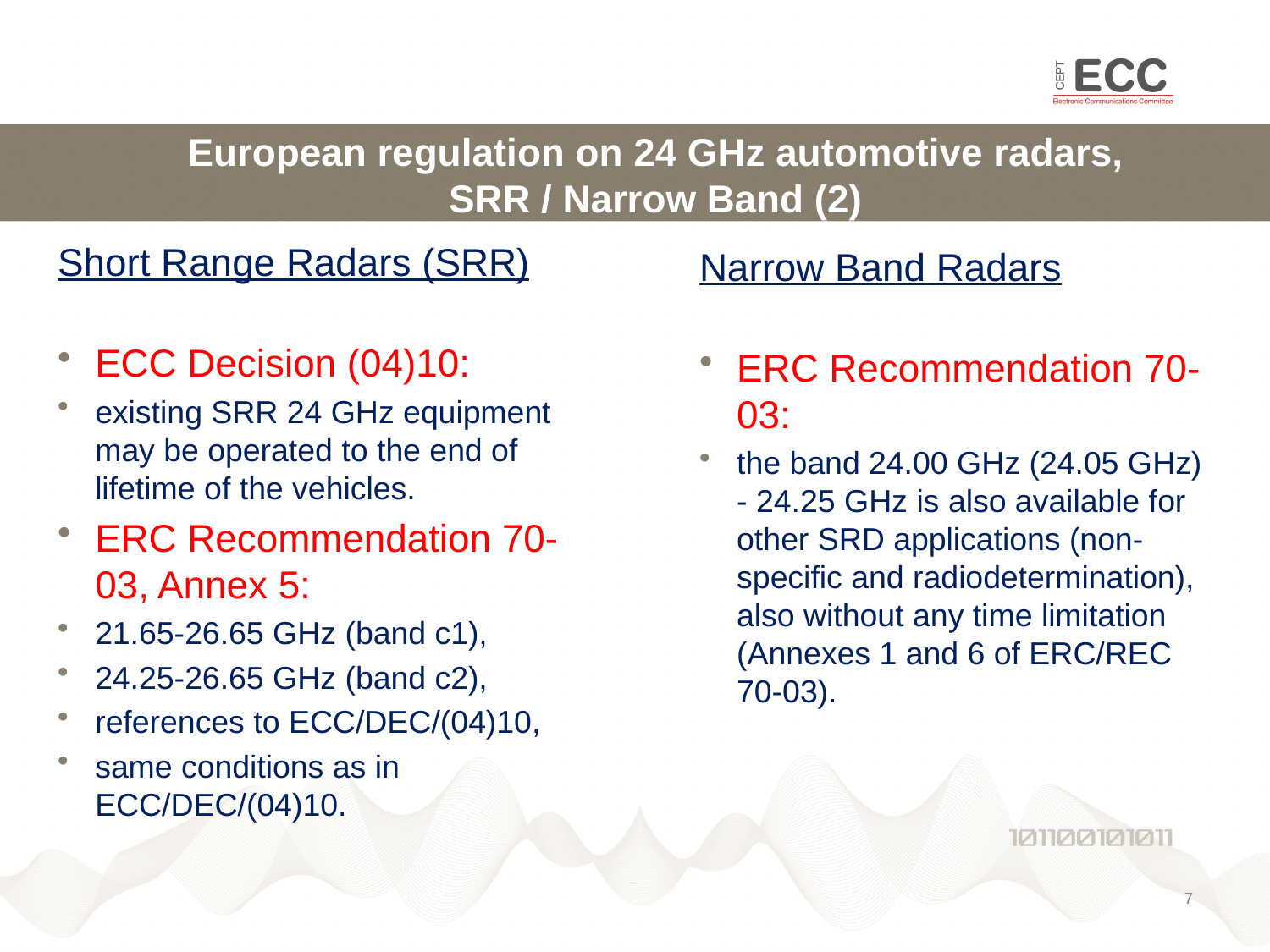

# European regulation on 24 GHz automotive radars, SRR / Narrow Band (2)
Short Range Radars (SRR)
ECC Decision (04)10:
existing SRR 24 GHz equipment may be operated to the end of lifetime of the vehicles.
ERC Recommendation 70-03, Annex 5:
21.65-26.65 GHz (band c1),
24.25-26.65 GHz (band c2),
references to ECC/DEC/(04)10,
same conditions as in ECC/DEC/(04)10.
Narrow Band Radars
ERC Recommendation 70-03:
the band 24.00 GHz (24.05 GHz) - 24.25 GHz is also available for other SRD applications (non-specific and radiodetermination), also without any time limitation (Annexes 1 and 6 of ERC/REC 70-03).
7